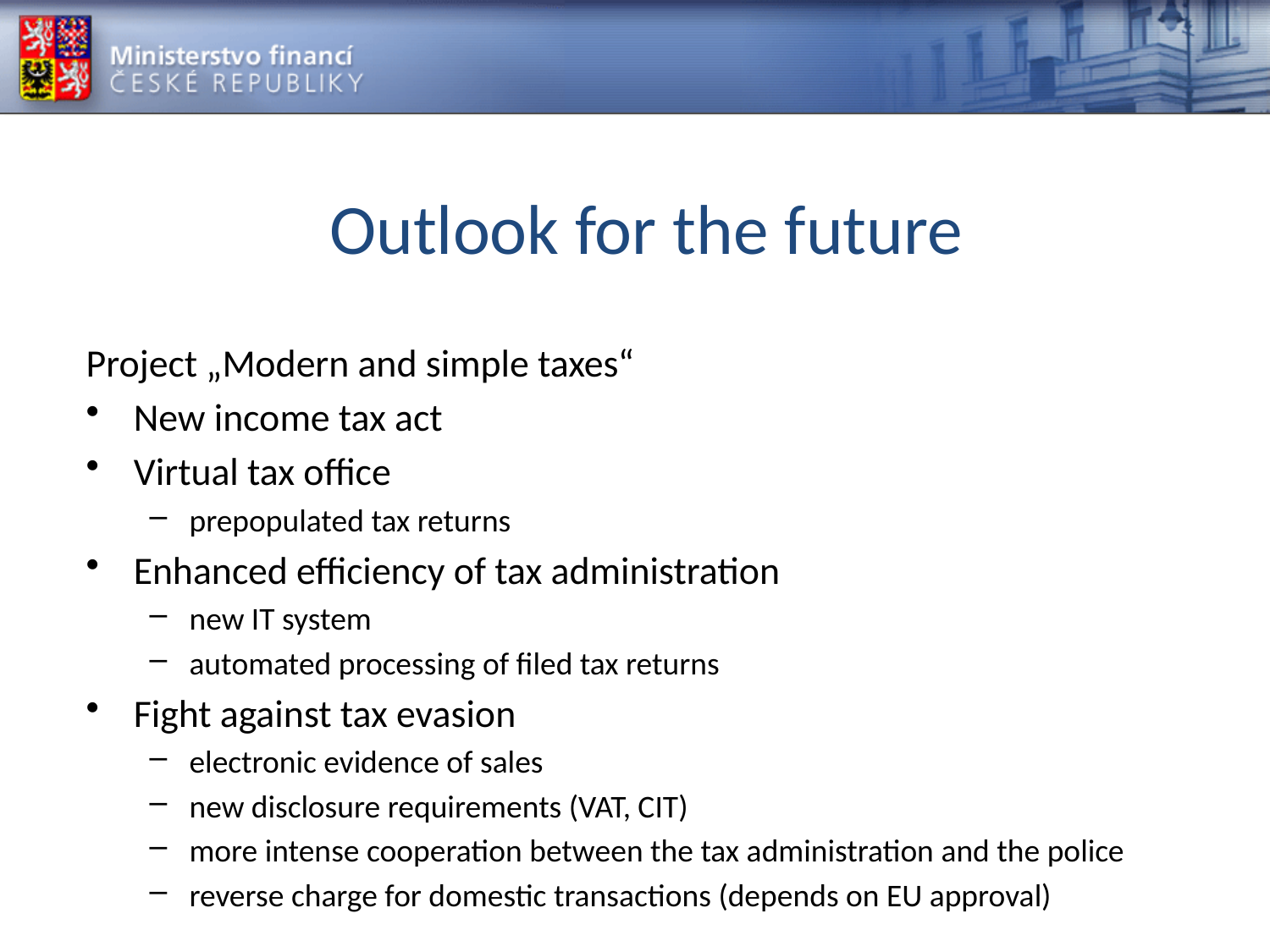

# Outlook for the future
Project „Modern and simple taxes“
New income tax act
Virtual tax office
prepopulated tax returns
Enhanced efficiency of tax administration
new IT system
automated processing of filed tax returns
Fight against tax evasion
electronic evidence of sales
new disclosure requirements (VAT, CIT)
more intense cooperation between the tax administration and the police
reverse charge for domestic transactions (depends on EU approval)